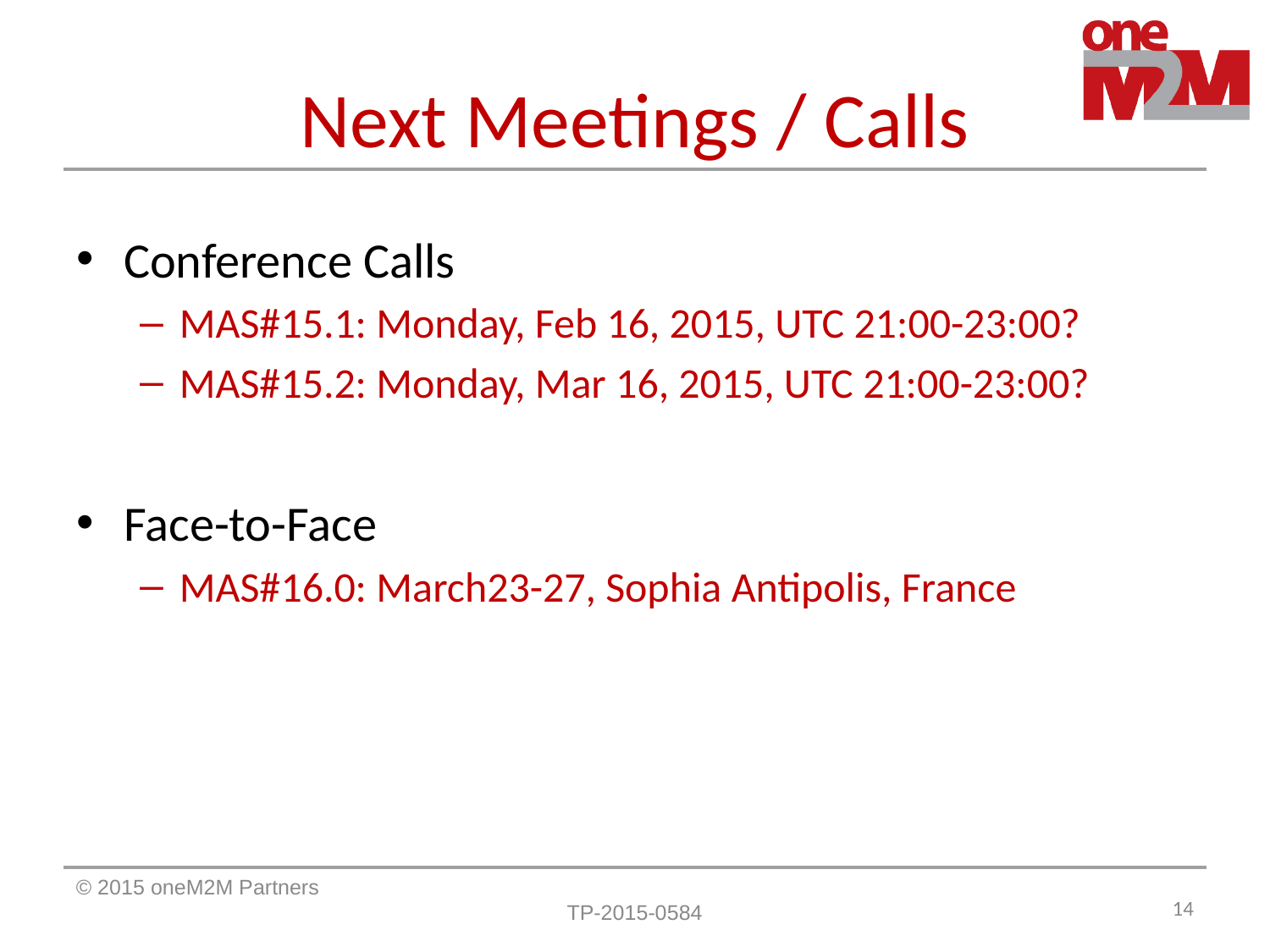

# Next Meetings / Calls
Conference Calls
MAS#15.1: Monday, Feb 16, 2015, UTC 21:00-23:00?
MAS#15.2: Monday, Mar 16, 2015, UTC 21:00-23:00?

Face-to-Face
MAS#16.0: March23-27, Sophia Antipolis, France
14